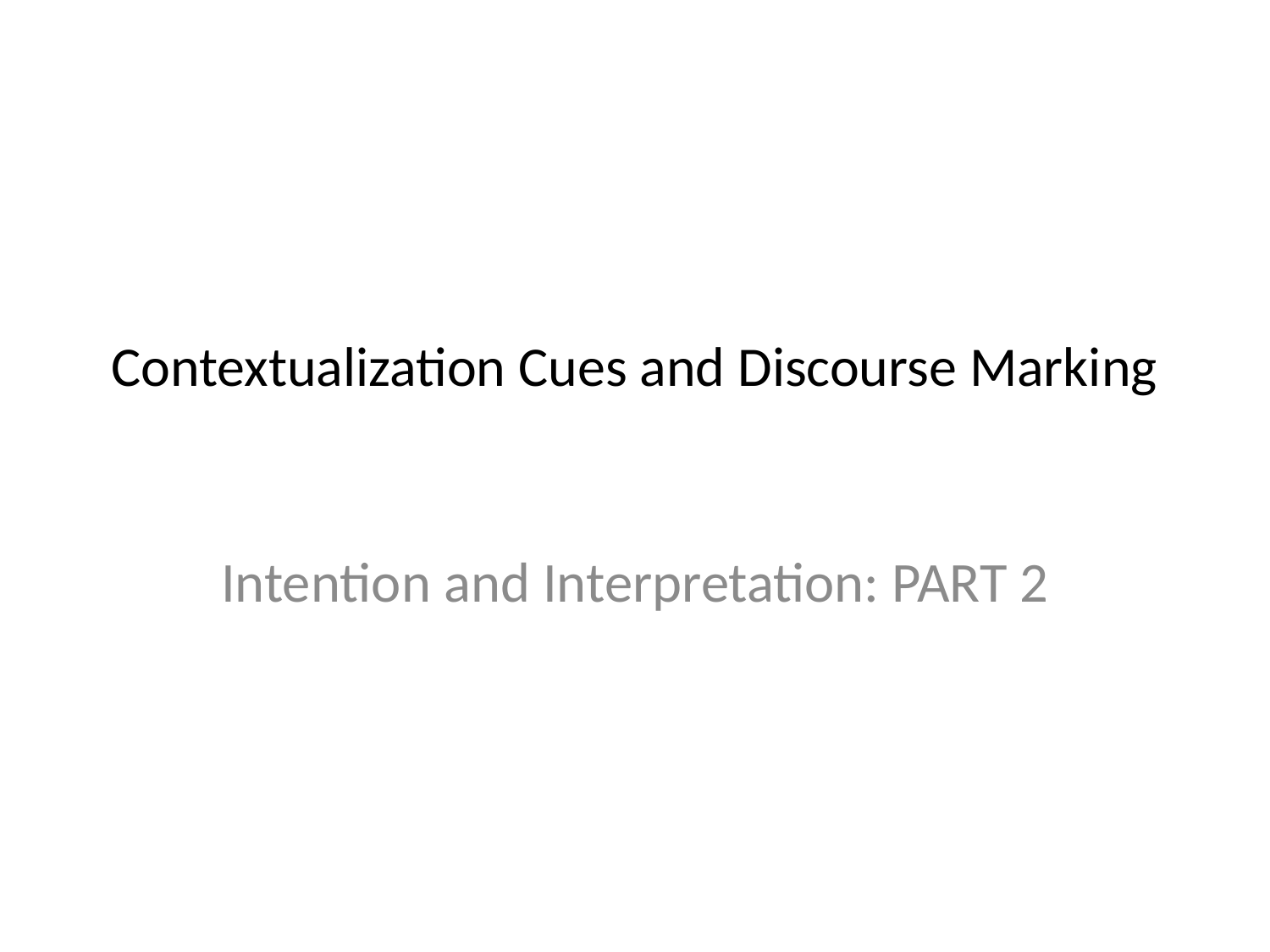

# Contextualization Cues and Discourse Marking
Intention and Interpretation: PART 2